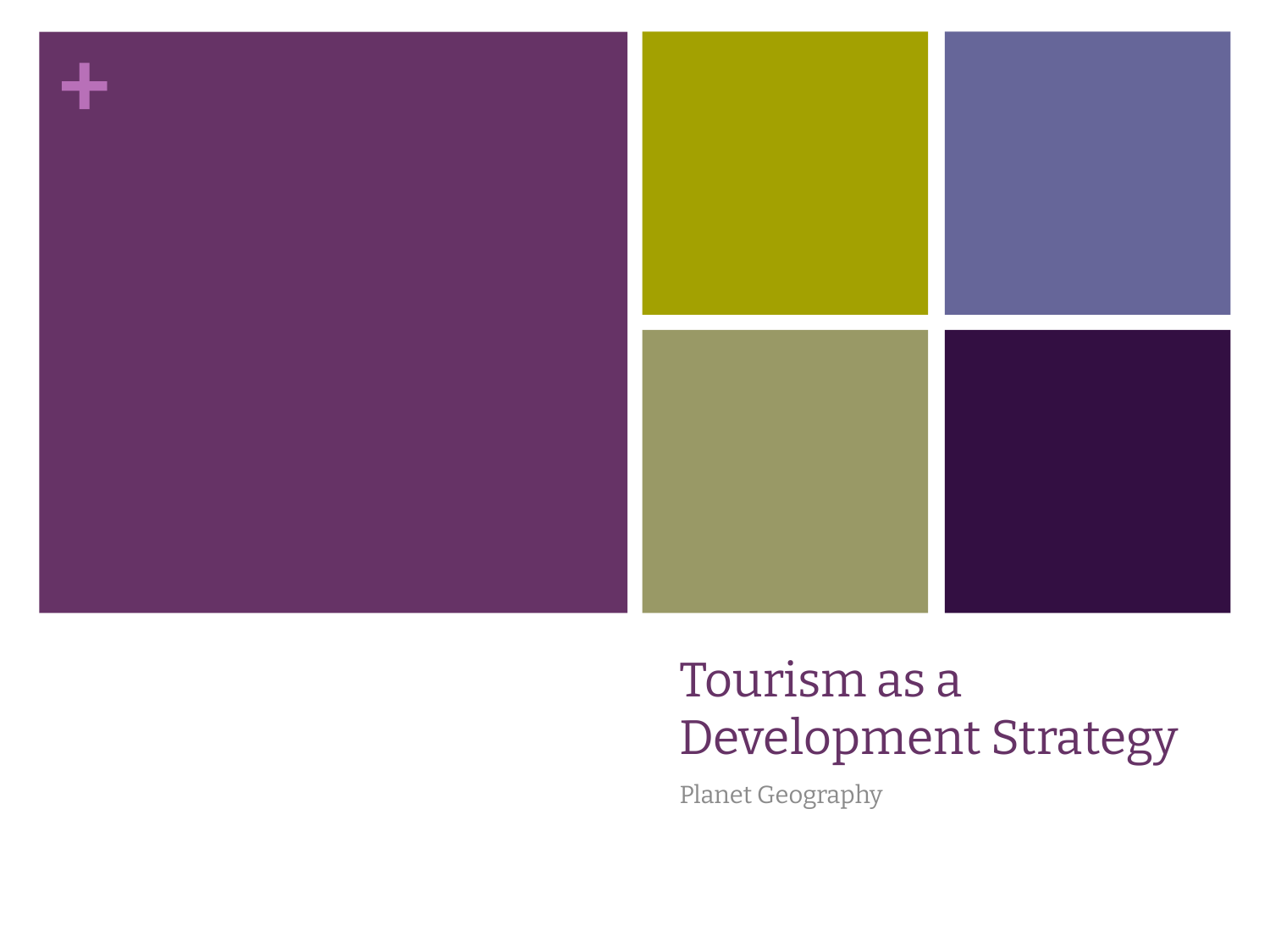

# Tourism as a Development Strategy
Planet Geography